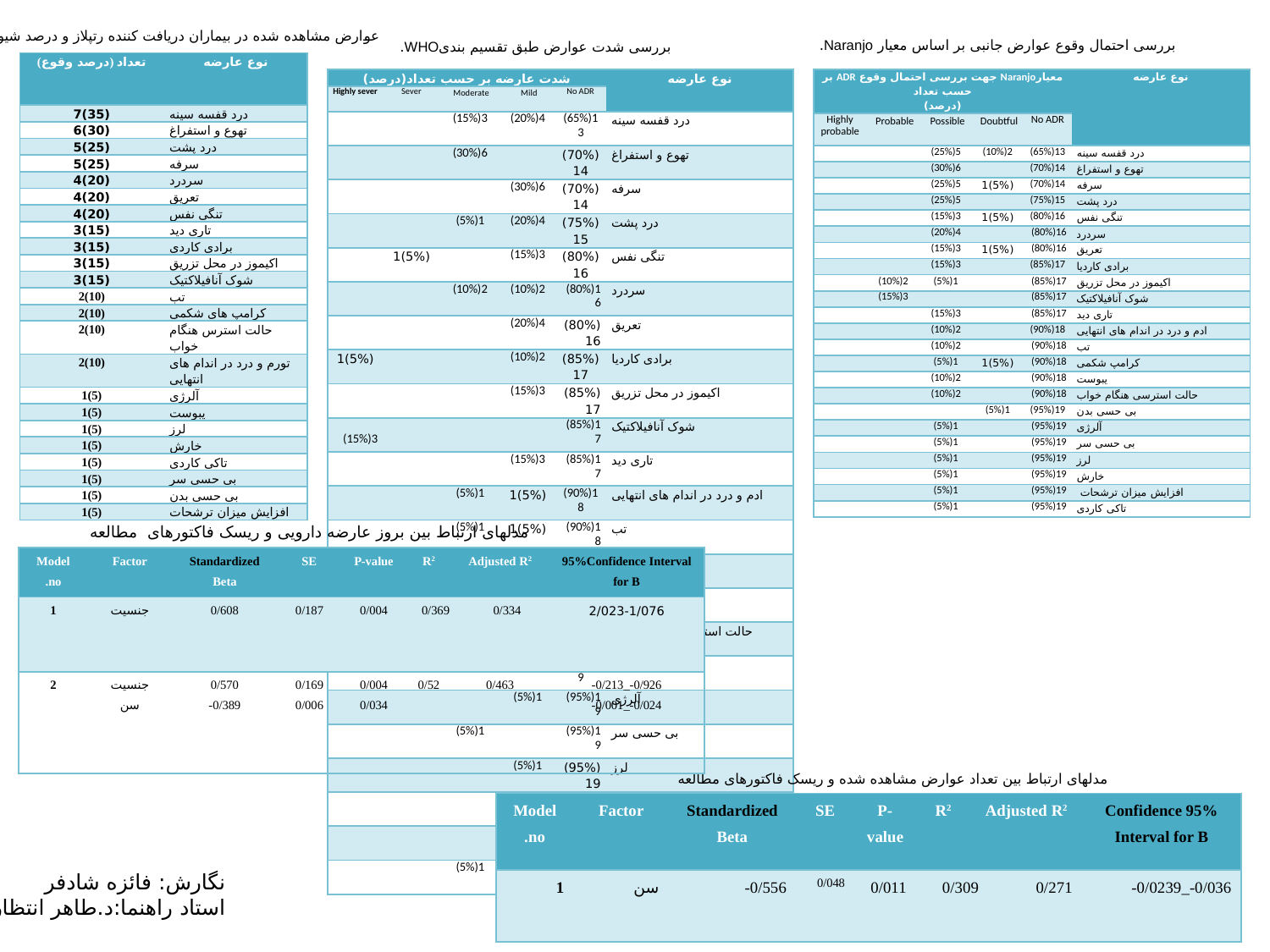

عوارض مشاهده شده در بیماران دریافت کننده رتپلاز و درصد شیوع آنها.

بررسی احتمال وقوع عوارض جانبی بر اساس معیار Naranjo.

بررسی شدت عوارض طبق تقسیم بندیWHO.

| (درصد وقوع) تعداد | نوع عارضه |
| --- | --- |
| (35)7 | درد قفسه سینه |
| (30)6 | تهوع و استفراغ |
| (25)5 | درد پشت |
| (25)5 | سرفه |
| (20)4 | سردرد |
| (20)4 | تعریق |
| (20)4 | تنگی نفس |
| (15)3 | تاری دید |
| (15)3 | برادی کاردی |
| (15)3 | اکیموز در محل تزریق |
| (15)3 | شوک آنافیلاکتیک |
| (10)2 | تب |
| (10)2 | کرامپ های شکمی |
| (10)2 | حالت استرس هنگام خواب |
| (10)2 | تورم و درد در اندام های انتهایی |
| (5)1 | آلرژی |
| (5)1 | یبوست |
| (5)1 | لرز |
| (5)1 | خارش |
| (5)1 | تاکی کاردی |
| (5)1 | بی حسی سر |
| (5)1 | بی حسی بدن |
| (5)1 | افزایش میزان ترشحات |
| شدت عارضه بر حسب تعداد(درصد) |  |  |  |  | نوع عارضه |
| --- | --- | --- | --- | --- | --- |
| Highly sever | Sever | Moderate | Mild | No ADR |  |
|  |  | (15%)3 | (20%)4 | (65%)13 | درد قفسه سینه |
|  |  | (30%)6 |  | (70%)14 | تهوع و استفراغ |
|  |  |  | (30%)6 | (70%)14 | سرفه |
|  |  | (5%)1 | (20%)4 | (75%)15 | درد پشت |
|  | (5%)1 |  | (15%)3 | (80%)16 | تنگی نفس |
|  |  | (10%)2 | (10%)2 | (80%)16 | سردرد |
|  |  |  | (20%)4 | (80%)16 | تعریق |
| (5%)1 |  |  | (10%)2 | (85%)17 | برادی کاردیا |
|  |  |  | (15%)3 | (85%)17 | اکیموز در محل تزریق |
| (15%)3 |  |  |  | (85%)17 | شوک آنافیلاکتیک |
|  |  |  | (15%)3 | (85%)17 | تاری دید |
|  |  | (5%)1 | (5%)1 | (90%)18 | ادم و درد در اندام های انتهایی |
|  |  | (5%)1 | (5%)1 | (90%)18 | تب |
|  |  |  | (10%)2 | (90%)18 | کرامپ شکمی |
|  |  | (5%)1 | (5%)1 | (90%)18 | یبوست |
|  |  | (5%)1 | (5%)1 | (90%)18 | حالت استرسی هنگام خواب |
|  |  | (5%)1 |  | (95%)19 | بی حسی بدن |
|  |  |  | (5%)1 | (95%)19 | آلرژی |
|  |  | (5%)1 |  | (95%)19 | بی حسی سر |
|  |  |  | (5%)1 | (95%)19 | لرز |
|  |  |  | (5%)1 | (95%)19 | خارش |
|  |  |  | (5%)1 | (95%)19 | افزایش میزان ترشحات |
|  |  | (5%)1 |  | (95%)19 | تاکی کاردی |
| معیارNaranjo جهت بررسی احتمال وقوع ADR بر حسب تعداد (درصد) |  |  |  |  | نوع عارضه |
| --- | --- | --- | --- | --- | --- |
| Highly probable | Probable | Possible | Doubtful | No ADR |  |
|  |  | (25%)5 | (10%)2 | (65%)13 | درد قفسه سینه |
|  |  | (30%)6 |  | (70%)14 | تهوع و استفراغ |
|  |  | (25%)5 | (5%)1 | (70%)14 | سرفه |
|  |  | (25%)5 |  | (75%)15 | درد پشت |
|  |  | (15%)3 | (5%)1 | (80%)16 | تنگی نفس |
|  |  | (20%)4 |  | (80%)16 | سردرد |
|  |  | (15%)3 | (5%)1 | (80%)16 | تعریق |
|  |  | (15%)3 |  | (85%)17 | برادی کاردیا |
|  | (10%)2 | (5%)1 |  | (85%)17 | اکیموز در محل تزریق |
|  | (15%)3 |  |  | (85%)17 | شوک آنافیلاکتیک |
|  |  | (15%)3 |  | (85%)17 | تاری دید |
|  |  | (10%)2 |  | (90%)18 | ادم و درد در اندام های انتهایی |
|  |  | (10%)2 |  | (90%)18 | تب |
|  |  | (5%)1 | (5%)1 | (90%)18 | کرامپ شکمی |
|  |  | (10%)2 |  | (90%)18 | یبوست |
|  |  | (10%)2 |  | (90%)18 | حالت استرسی هنگام خواب |
|  |  |  | (5%)1 | (95%)19 | بی حسی بدن |
|  |  | (5%)1 |  | (95%)19 | آلرژی |
|  |  | (5%)1 |  | (95%)19 | بی حسی سر |
|  |  | (5%)1 |  | (95%)19 | لرز |
|  |  | (5%)1 |  | (95%)19 | خارش |
|  |  | (5%)1 |  | (95%)19 | افزایش میزان ترشحات |
|  |  | (5%)1 |  | (95%)19 | تاکی کاردی |
مدلهای ارتباط بین بروز عارضه دارویی و ریسک فاکتورهای  مطالعه
| Model no. | Factor | Standardized Beta | SE | P-value | R2 | Adjusted R2 |  | 95%Confidence Interval for B |
| --- | --- | --- | --- | --- | --- | --- | --- | --- |
| 1 | جنسیت | 0/608 | 0/187 | 0/004 | 0/369 |  | 0/334 | 2/023-1/076 |
| 2 | جنسیت سن | 0/570 0/389- | 0/169 0/006 | 0/004 0/034 | 0/52 | 0/463 |  | 0/926-\_0/213- 0/024-\_0/001- |
مدلهای ارتباط بین تعداد عوارض مشاهده شده و ریسک فاکتورهای مطالعه

| Model no. | Factor | Standardized Beta | SE | P-value | R2 | Adjusted R2 |  | 95% Confidence Interval for B |
| --- | --- | --- | --- | --- | --- | --- | --- | --- |
| 1 | سن | 0/556- | 0/048 | 0/011 | 0/309 |  | 0/271 | 0/036-\_0/0239- |
نگارش: فائزه شادفر
استاد راهنما:د.طاهر انتظاری